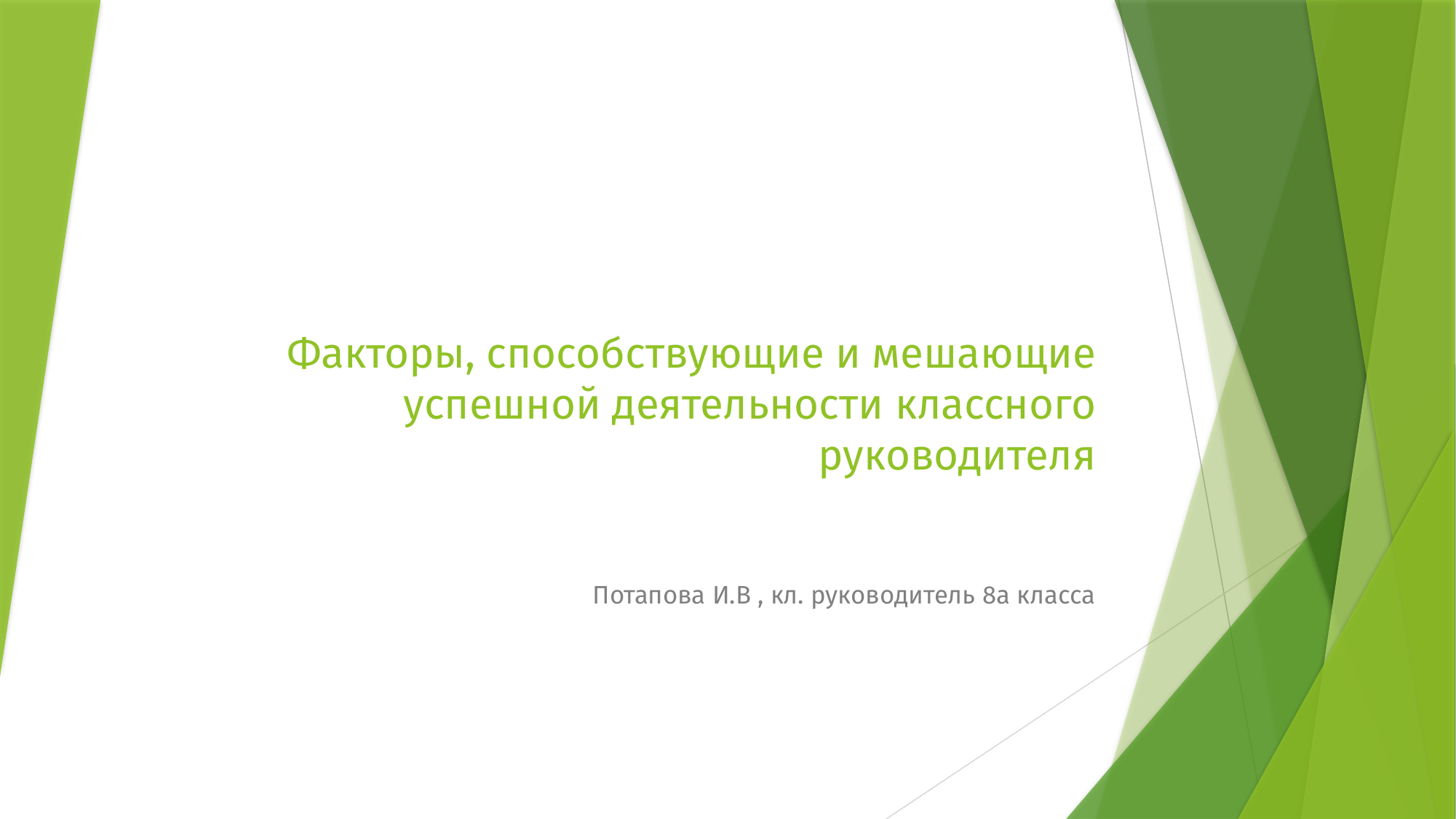

# Факторы, способствующие и мешающие успешной деятельности классного руководителя

Потапова И.В , кл. руководитель 8а класса